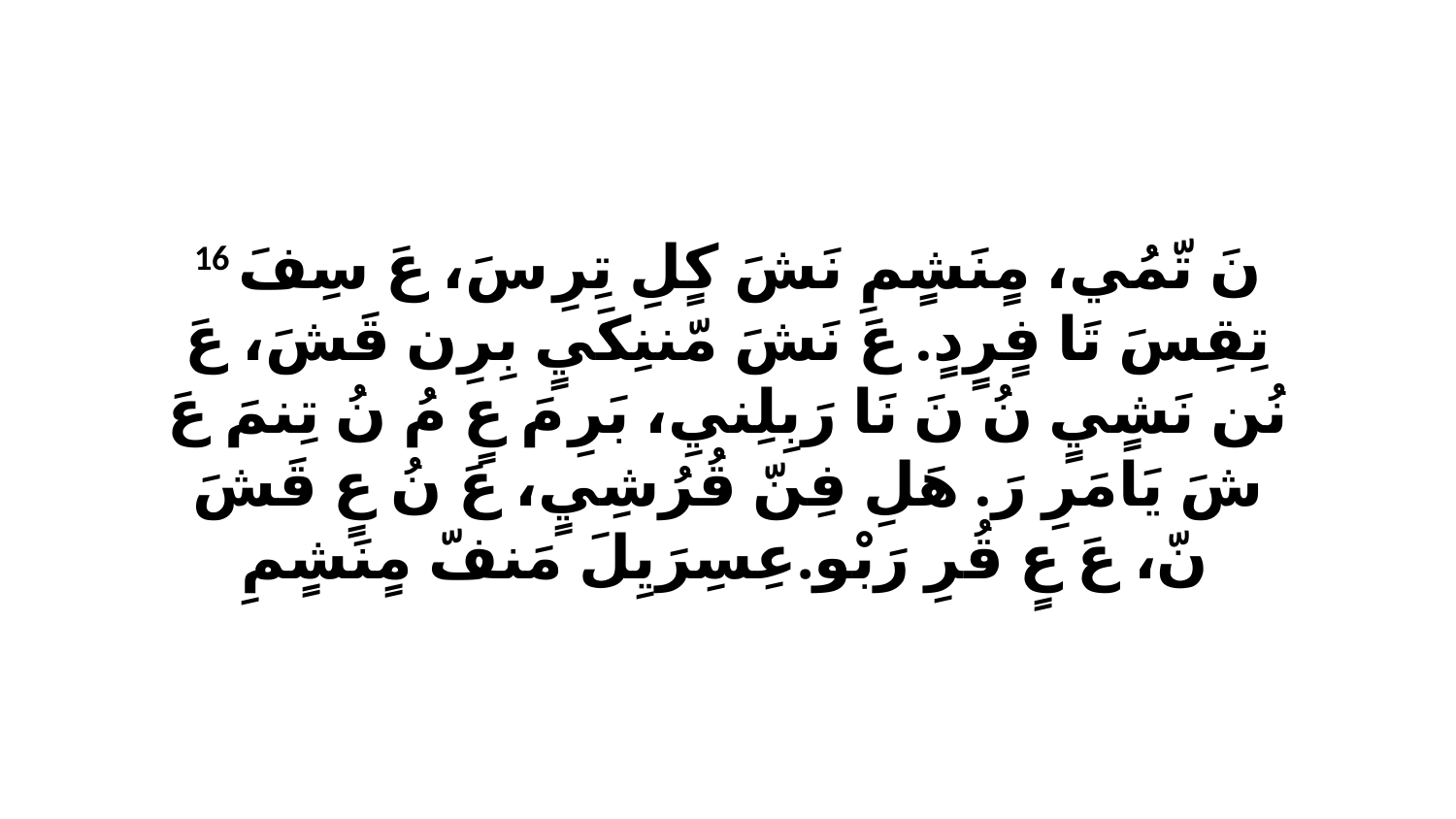

16 نَ تّمُي، مٍنَشٍمِ نَشَ كٍلِ تِرِ سَ، عَ سِفَ تِقِسَ تَا فٍرٍدٍ. عَ نَشَ مّننِكَيٍ بِرِن قَشَ، عَ نُن نَشٍيٍ نُ نَ نَا رَبِلِنيِ، بَرِ مَ عٍ مُ نُ تِنمَ عَ شَ يَامَرِ رَ. هَلِ فِنّ قُرُشِيٍ، عَ نُ عٍ قَشَ نّ، عَ عٍ قُرِ رَبْو.عِسِرَيِلَ مَنفّ مٍنَشٍمِ